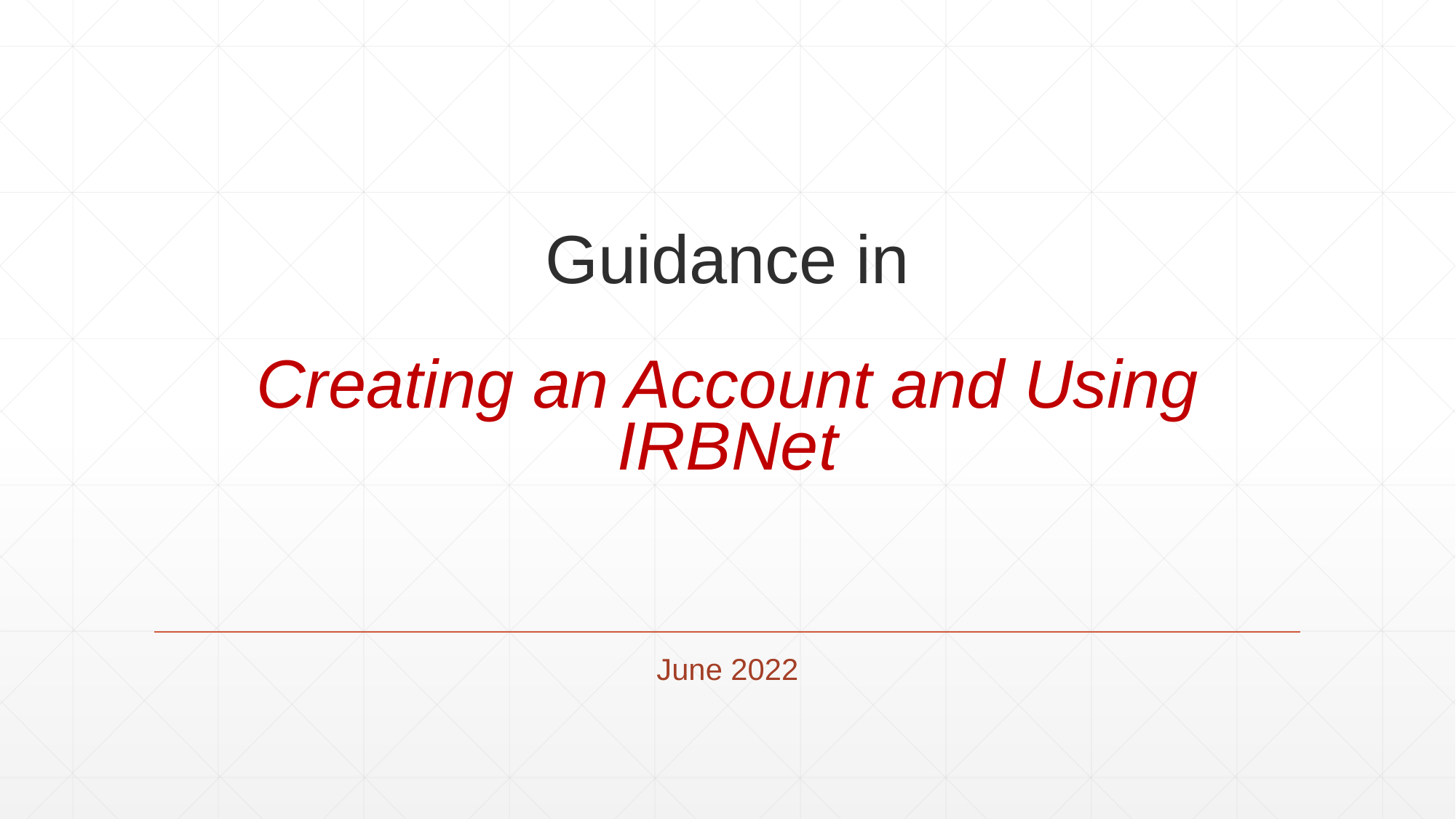

# Guidance in Creating an Account and Using IRBNet
June 2022